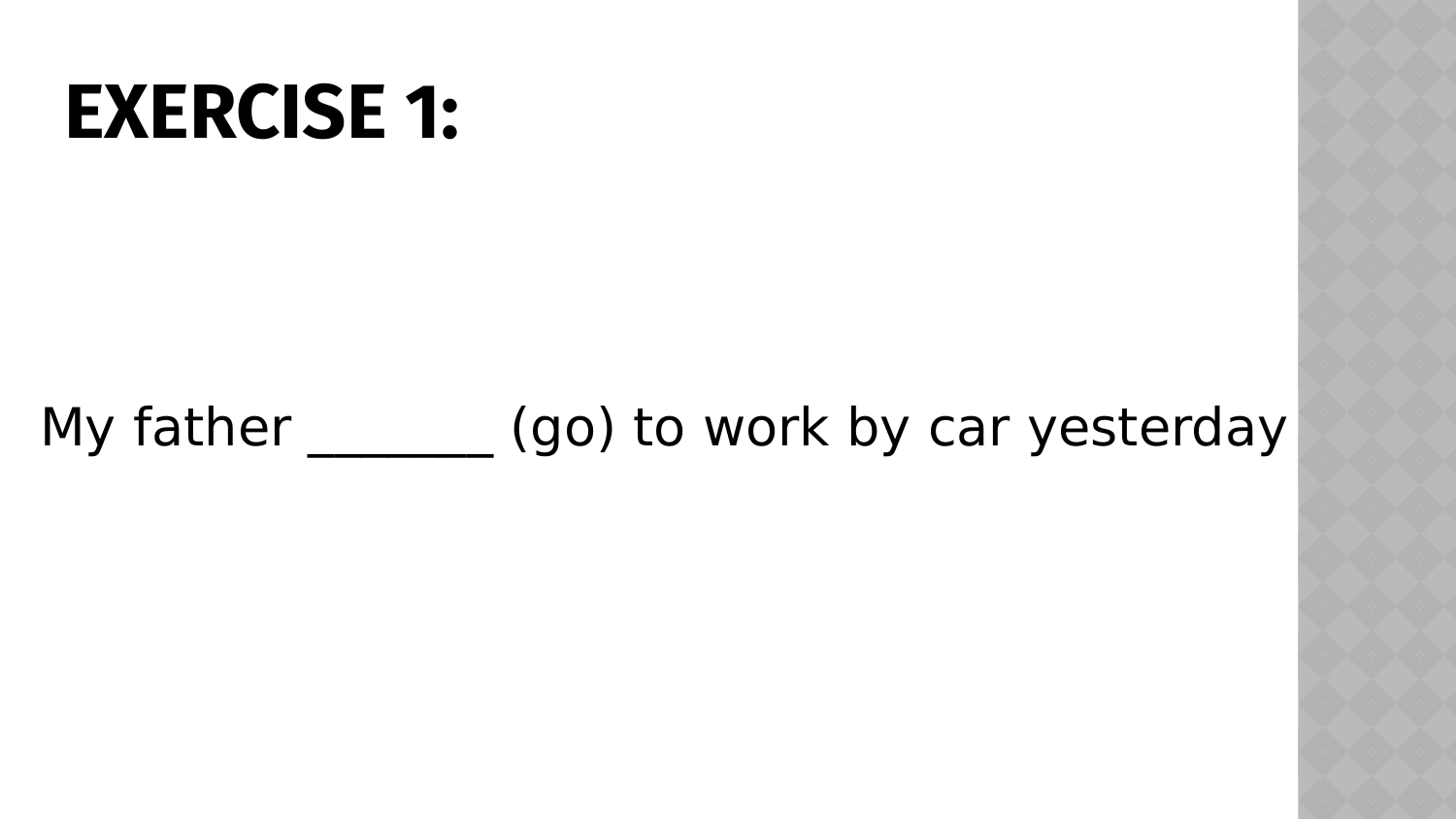

# Exercise 1:

My father _______ (go) to work by car yesterday